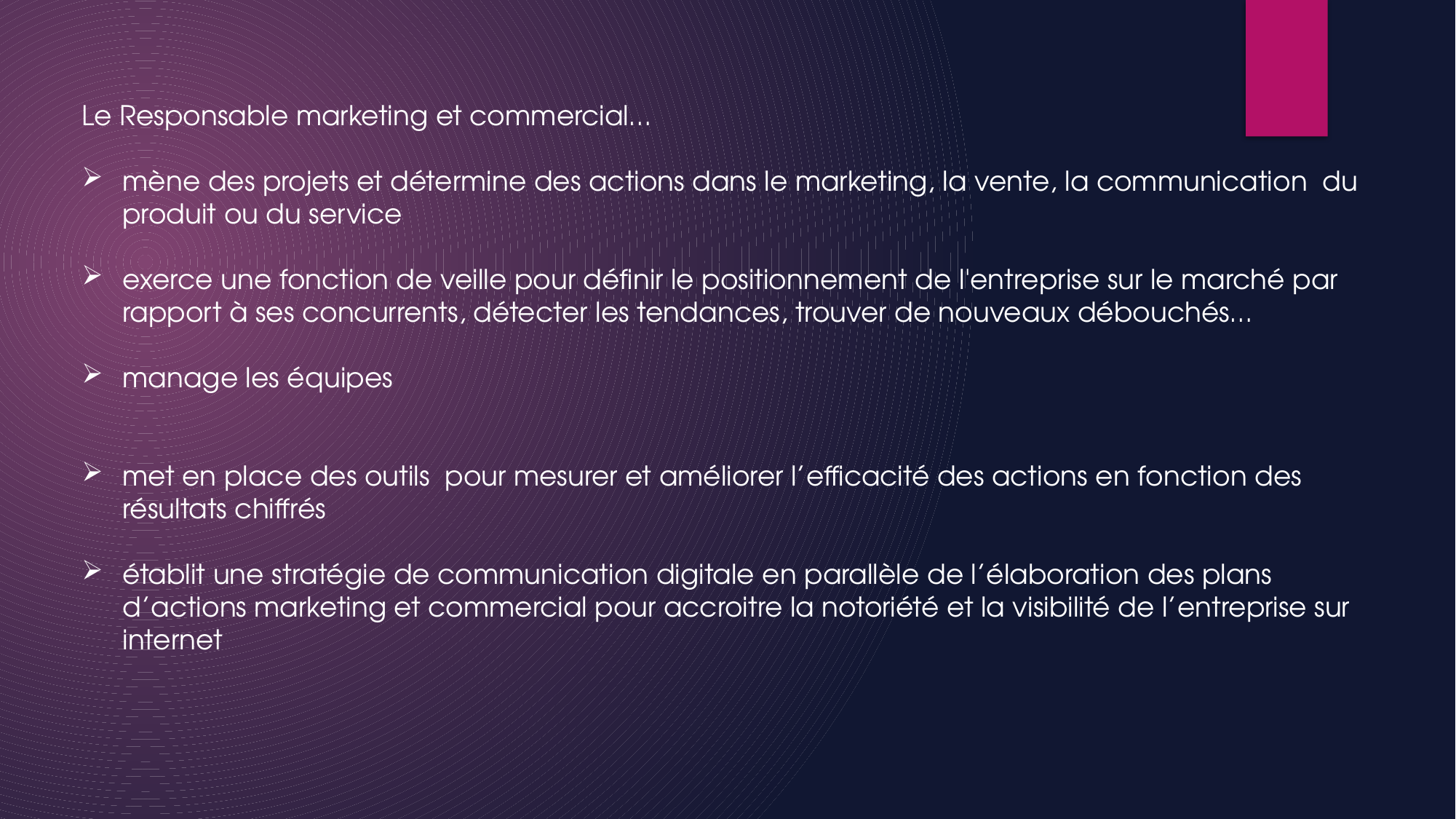

Le Responsable marketing et commercial…

mène des projets et détermine des actions dans le marketing, la vente, la communication  du produit ou du service
exerce une fonction de veille pour définir le positionnement de l'entreprise sur le marché par rapport à ses concurrents, détecter les tendances, trouver de nouveaux débouchés…
manage les équipes

met en place des outils  pour mesurer et améliorer l’efficacité des actions en fonction des résultats chiffrés

établit une stratégie de communication digitale en parallèle de l’élaboration des plans d’actions marketing et commercial pour accroitre la notoriété et la visibilité de l’entreprise sur internet